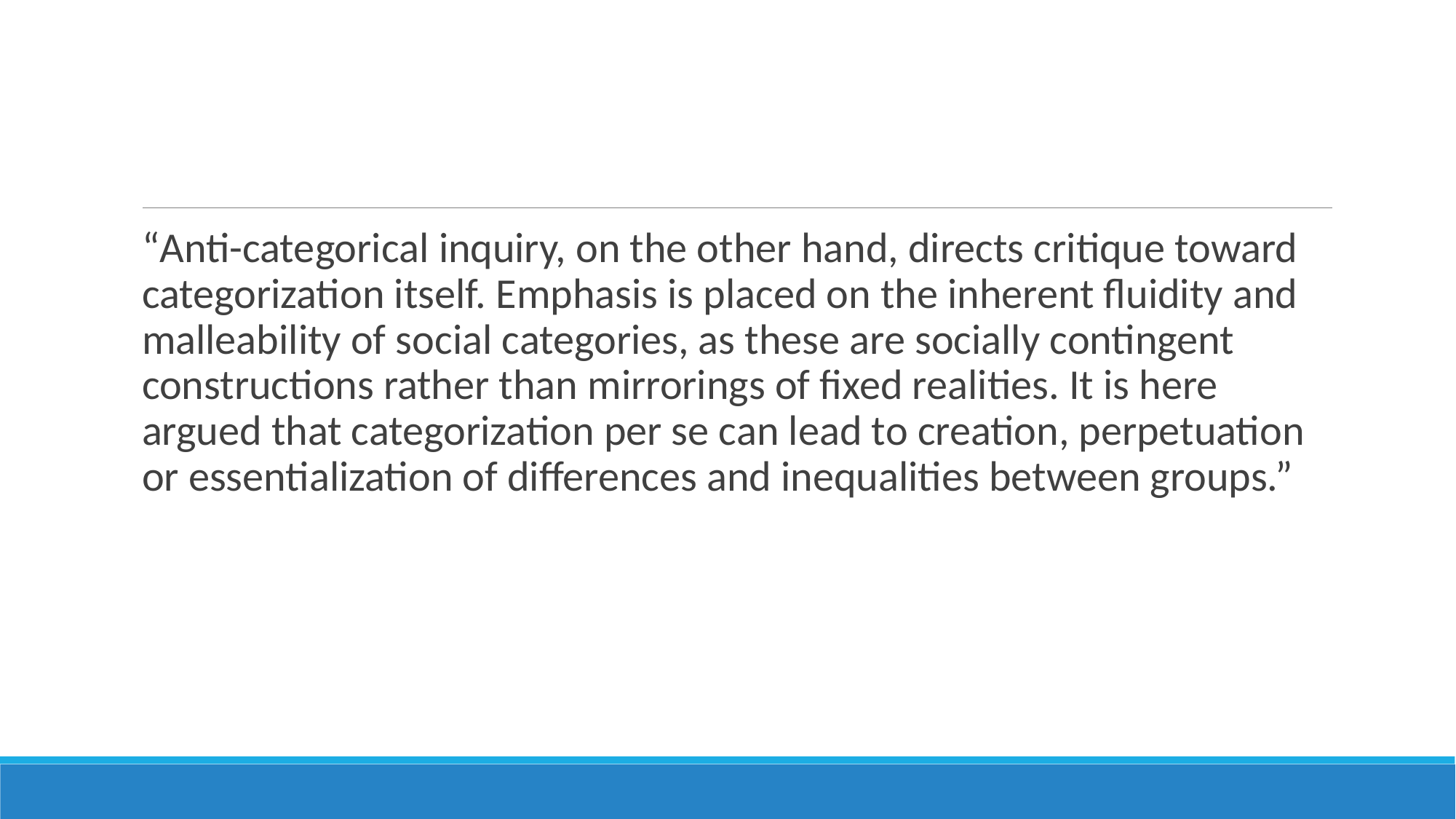

#
“Anti-categorical inquiry, on the other hand, directs critique toward categorization itself. Emphasis is placed on the inherent fluidity and malleability of social categories, as these are socially contingent constructions rather than mirrorings of fixed realities. It is here argued that categorization per se can lead to creation, perpetuation or essentialization of differences and inequalities between groups.”